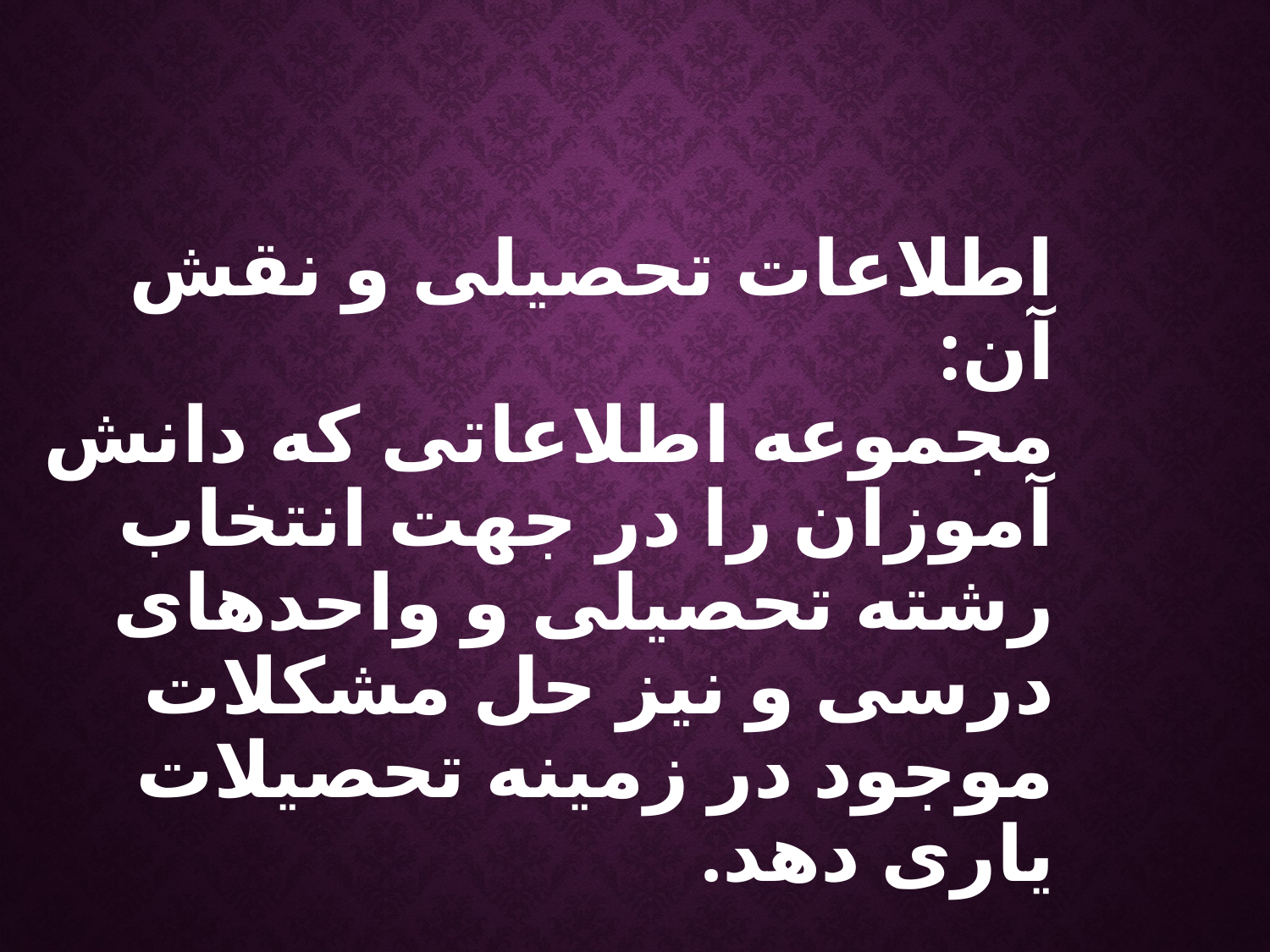

اطلاعات تحصیلی و نقش آن:
مجموعه اطلاعاتی که دانش آموزان را در جهت انتخاب رشته تحصیلی و واحدهای درسی و نیز حل مشکلات موجود در زمینه تحصیلات یاری دهد.